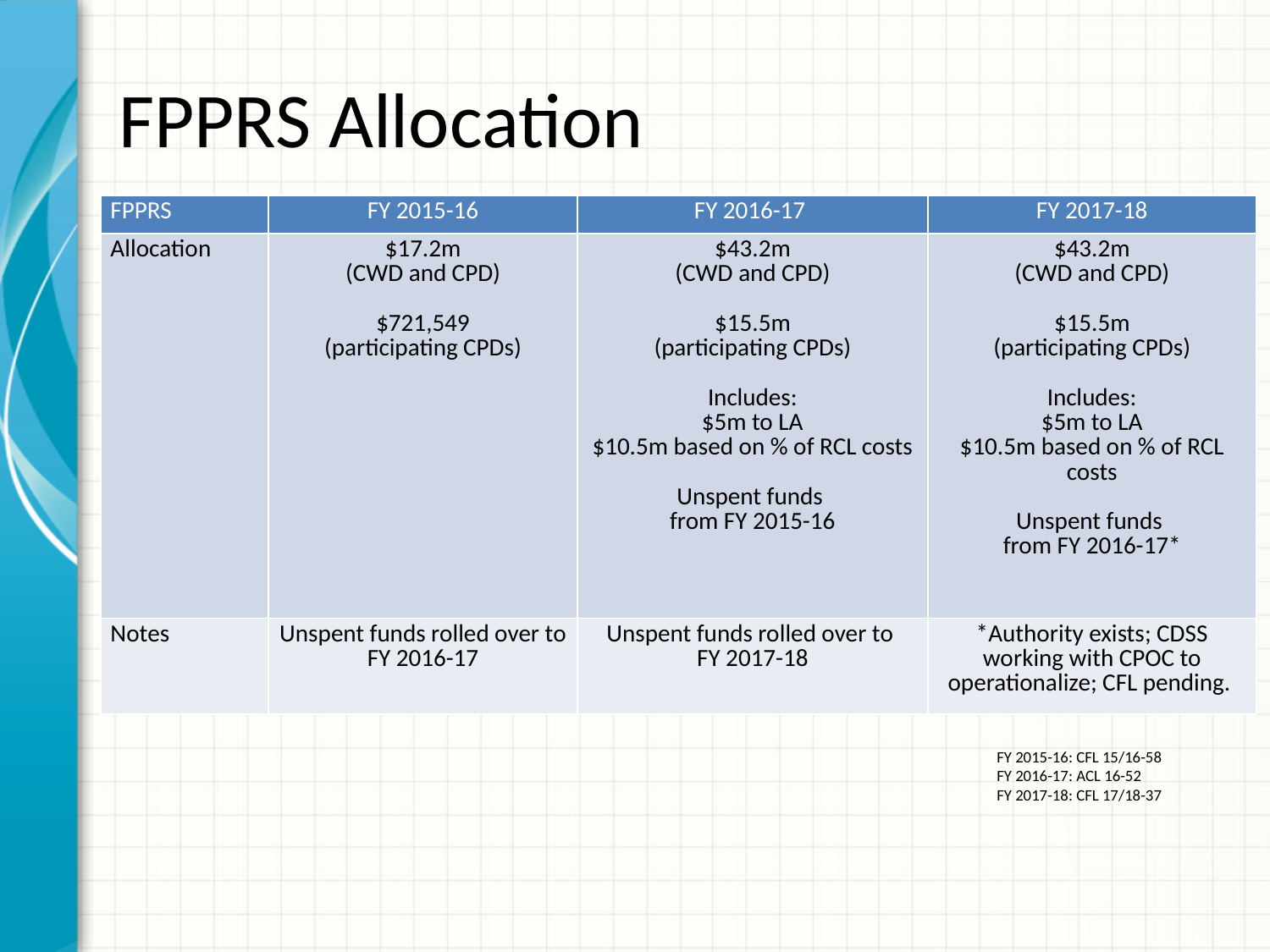

# FPPRS Allocation
| FPPRS | FY 2015-16 | FY 2016-17 | FY 2017-18 |
| --- | --- | --- | --- |
| Allocation | $17.2m (CWD and CPD) $721,549 (participating CPDs) | $43.2m (CWD and CPD) $15.5m (participating CPDs) Includes: $5m to LA $10.5m based on % of RCL costs Unspent funds from FY 2015-16 | $43.2m (CWD and CPD) $15.5m (participating CPDs) Includes: $5m to LA $10.5m based on % of RCL costs Unspent funds from FY 2016-17\* |
| Notes | Unspent funds rolled over to FY 2016-17 | Unspent funds rolled over to FY 2017-18 | \*Authority exists; CDSS working with CPOC to operationalize; CFL pending. |
FY 2015-16: CFL 15/16-58
FY 2016-17: ACL 16-52
FY 2017-18: CFL 17/18-37